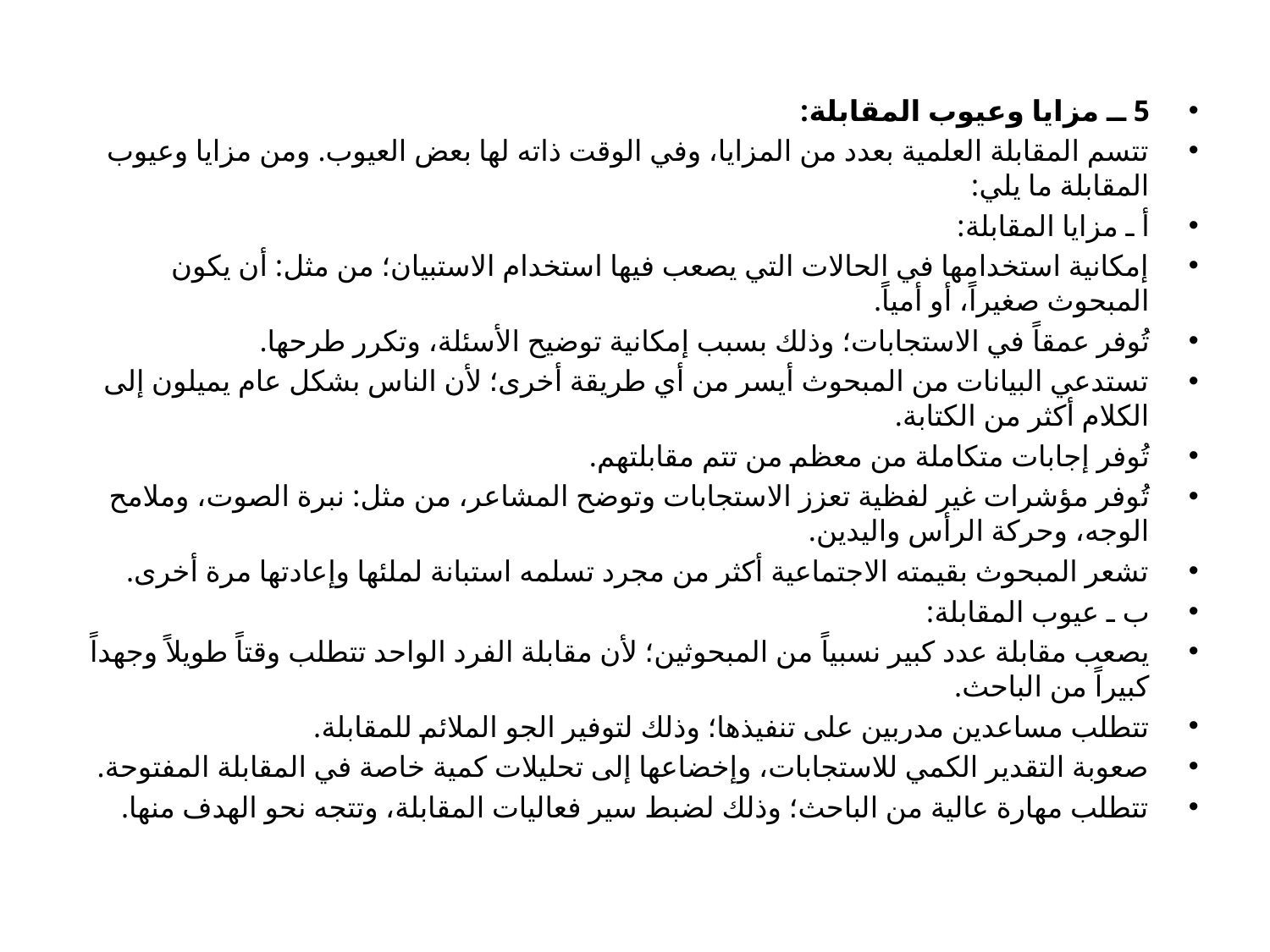

5 ــ مزايا وعيوب المقابلة:
	تتسم المقابلة العلمية بعدد من المزايا، وفي الوقت ذاته لها بعض العيوب. ومن مزايا وعيوب المقابلة ما يلي:
أ ـ مزايا المقابلة:
إمكانية استخدامها في الحالات التي يصعب فيها استخدام الاستبيان؛ من مثل: أن يكون المبحوث صغيراً، أو أمياً.
تُوفر عمقاً في الاستجابات؛ وذلك بسبب إمكانية توضيح الأسئلة، وتكرر طرحها.
تستدعي البيانات من المبحوث أيسر من أي طريقة أخرى؛ لأن الناس بشكل عام يميلون إلى الكلام أكثر من الكتابة.
تُوفر إجابات متكاملة من معظم من تتم مقابلتهم.
تُوفر مؤشرات غير لفظية تعزز الاستجابات وتوضح المشاعر، من مثل: نبرة الصوت، وملامح الوجه، وحركة الرأس واليدين.
تشعر المبحوث بقيمته الاجتماعية أكثر من مجرد تسلمه استبانة لملئها وإعادتها مرة أخرى.
ب ـ عيوب المقابلة:
يصعب مقابلة عدد كبير نسبياً من المبحوثين؛ لأن مقابلة الفرد الواحد تتطلب وقتاً طويلاً وجهداً كبيراً من الباحث.
تتطلب مساعدين مدربين على تنفيذها؛ وذلك لتوفير الجو الملائم للمقابلة.
صعوبة التقدير الكمي للاستجابات، وإخضاعها إلى تحليلات كمية خاصة في المقابلة المفتوحة.
تتطلب مهارة عالية من الباحث؛ وذلك لضبط سير فعاليات المقابلة، وتتجه نحو الهدف منها.